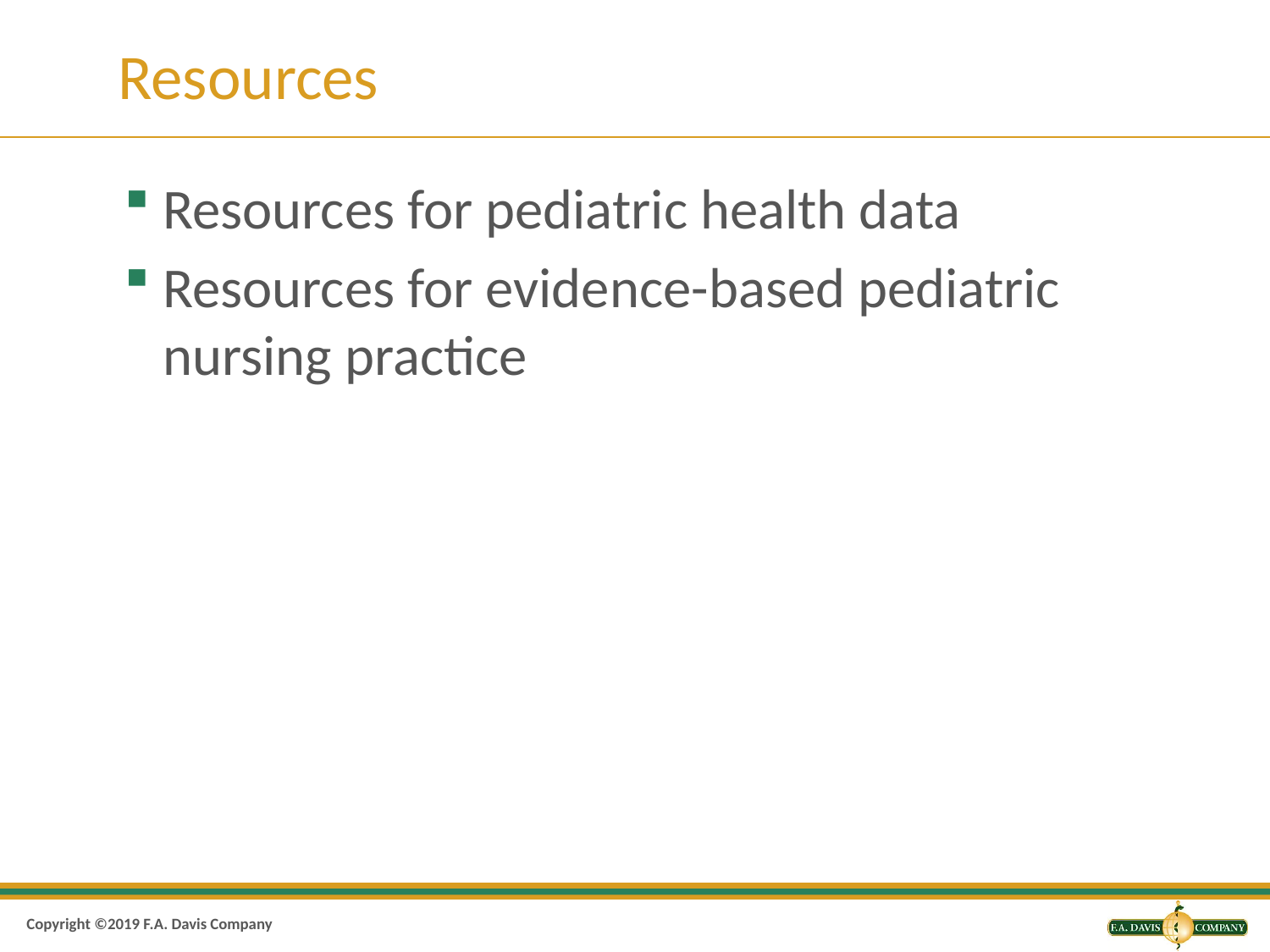

# Resources
Resources for pediatric health data
Resources for evidence-based pediatric nursing practice